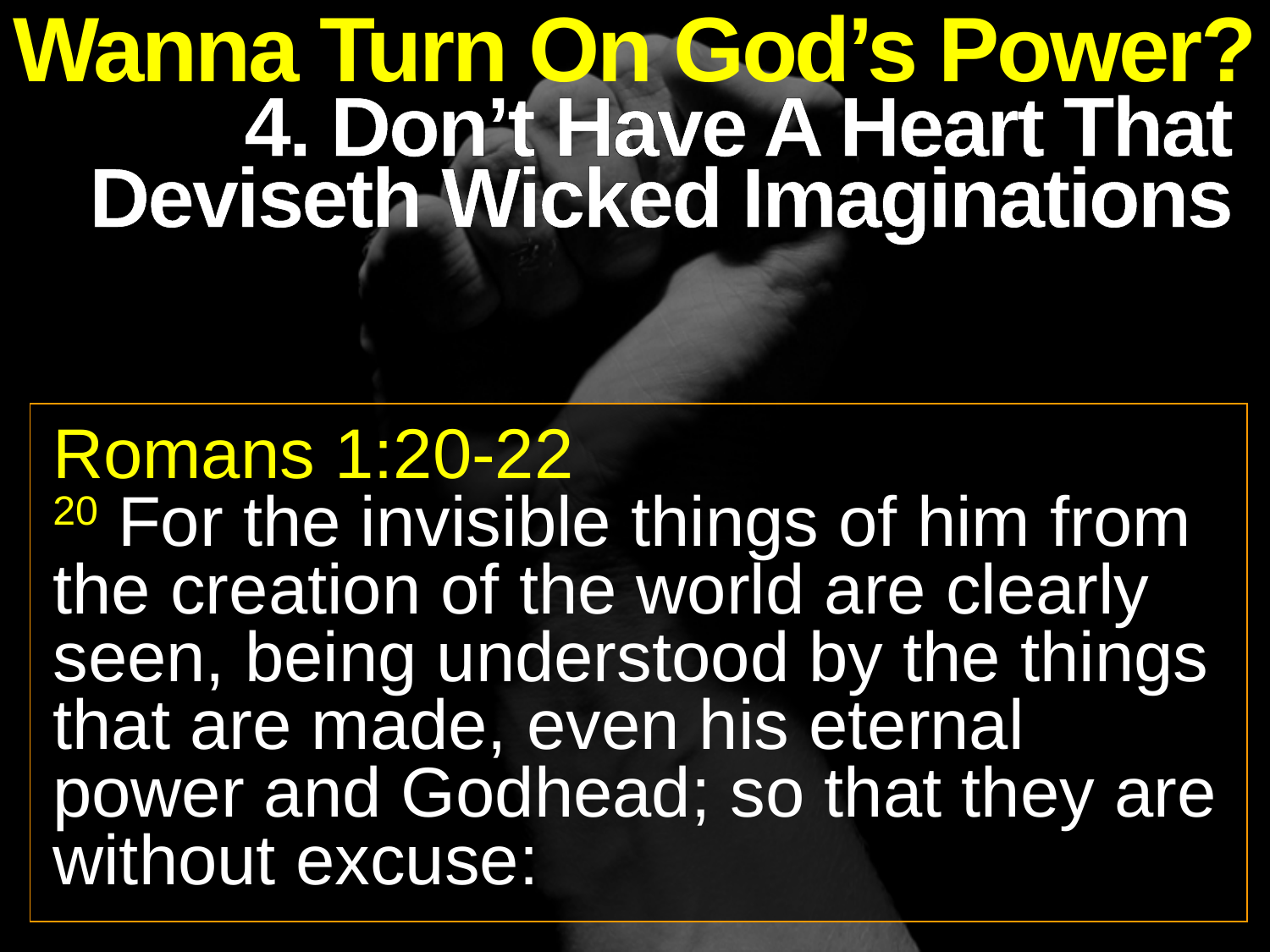

Wanna Turn On God’s Power?
4. Don’t Have A Heart That
Deviseth Wicked Imaginations

Romans 1:20-22
20 For the invisible things of him from the creation of the world are clearly seen, being understood by the things that are made, even his eternal power and Godhead; so that they are without excuse: